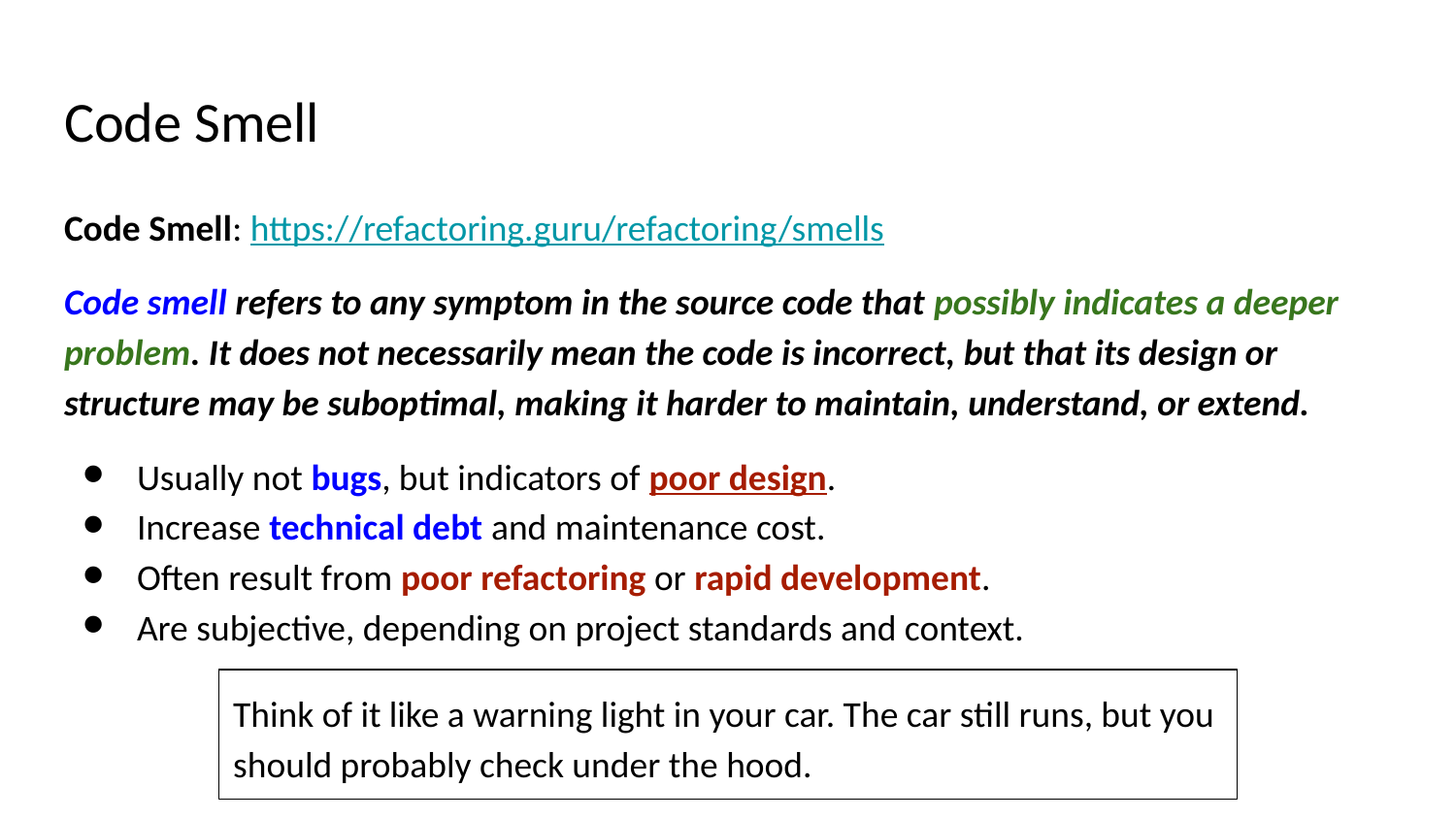

# Code Smell
Code Smell: https://refactoring.guru/refactoring/smells
Code smell refers to any symptom in the source code that possibly indicates a deeper problem. It does not necessarily mean the code is incorrect, but that its design or structure may be suboptimal, making it harder to maintain, understand, or extend.
Usually not bugs, but indicators of poor design.
Increase technical debt and maintenance cost.
Often result from poor refactoring or rapid development.
Are subjective, depending on project standards and context.
Think of it like a warning light in your car. The car still runs, but you should probably check under the hood.